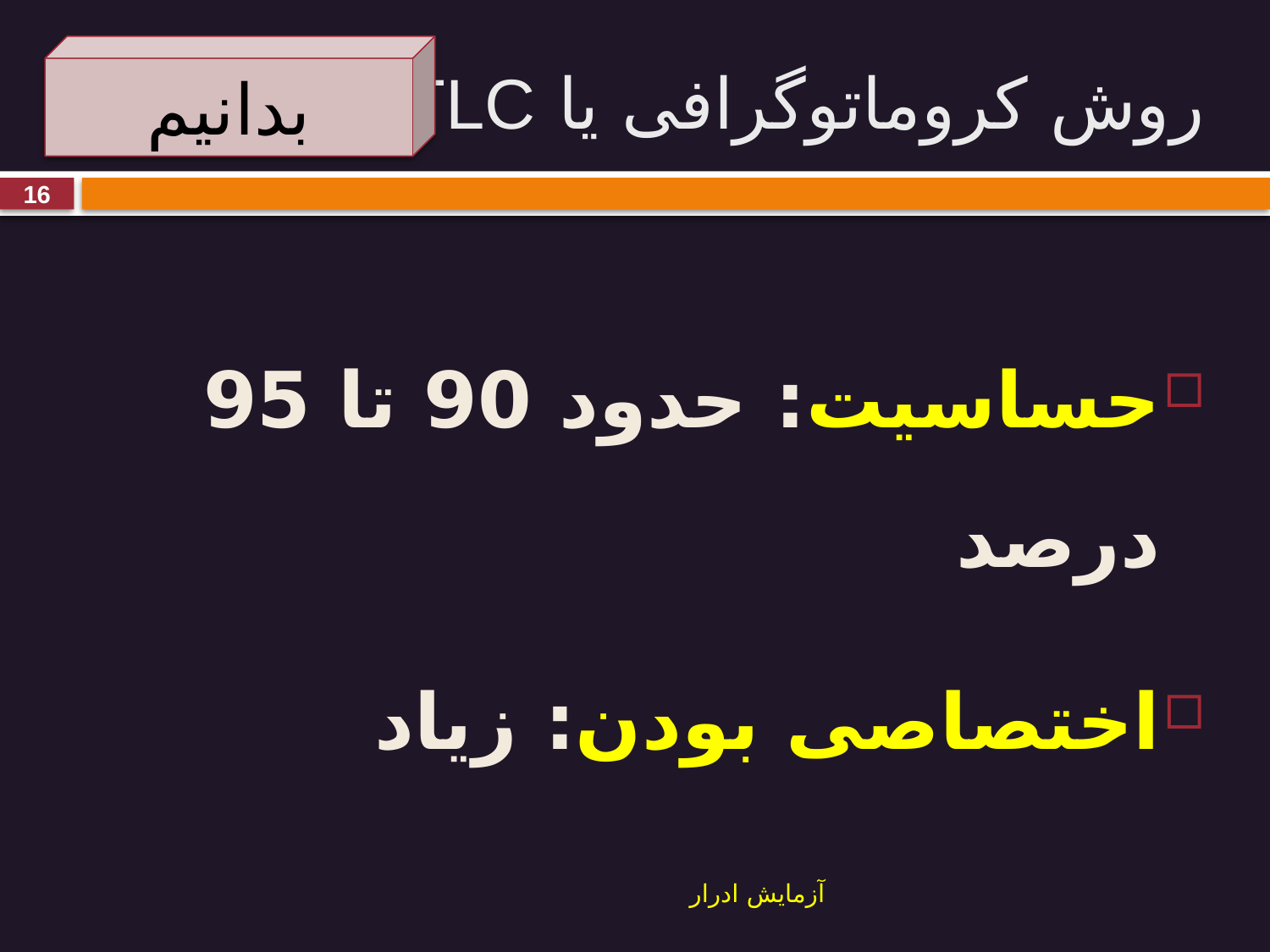

# روش کروماتوگرافی یا TLC
بدانیم
16
حساسیت: حدود 90 تا 95 درصد
اختصاصی بودن: زیاد
آزمایش ادرار